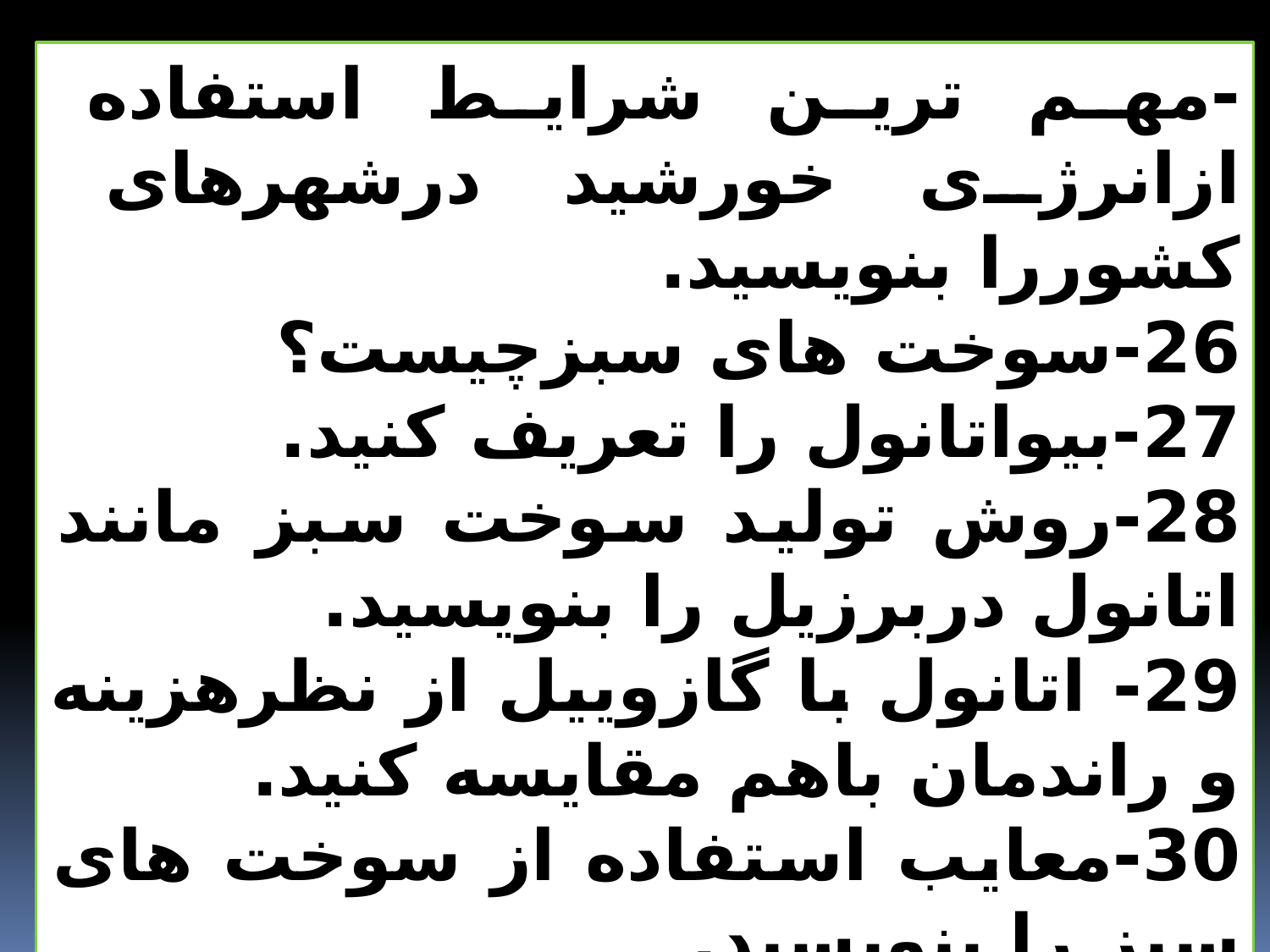

-مهم ترین شرایط استفاده ازانرژی خورشید درشهرهای کشوررا بنویسید.
26-سوخت های سبزچیست؟
27-بیواتانول را تعریف کنید.
28-روش تولید سوخت سبز مانند اتانول دربرزیل را بنویسید.
29- اتانول با گازوییل از نظرهزینه و راندمان باهم مقایسه کنید.
30-معایب استفاده از سوخت های سبز را بنویسید.
31-درچه صورتی ما شهروندی مسئول، متعهد و دوستدار محیط زیست هستیم؟